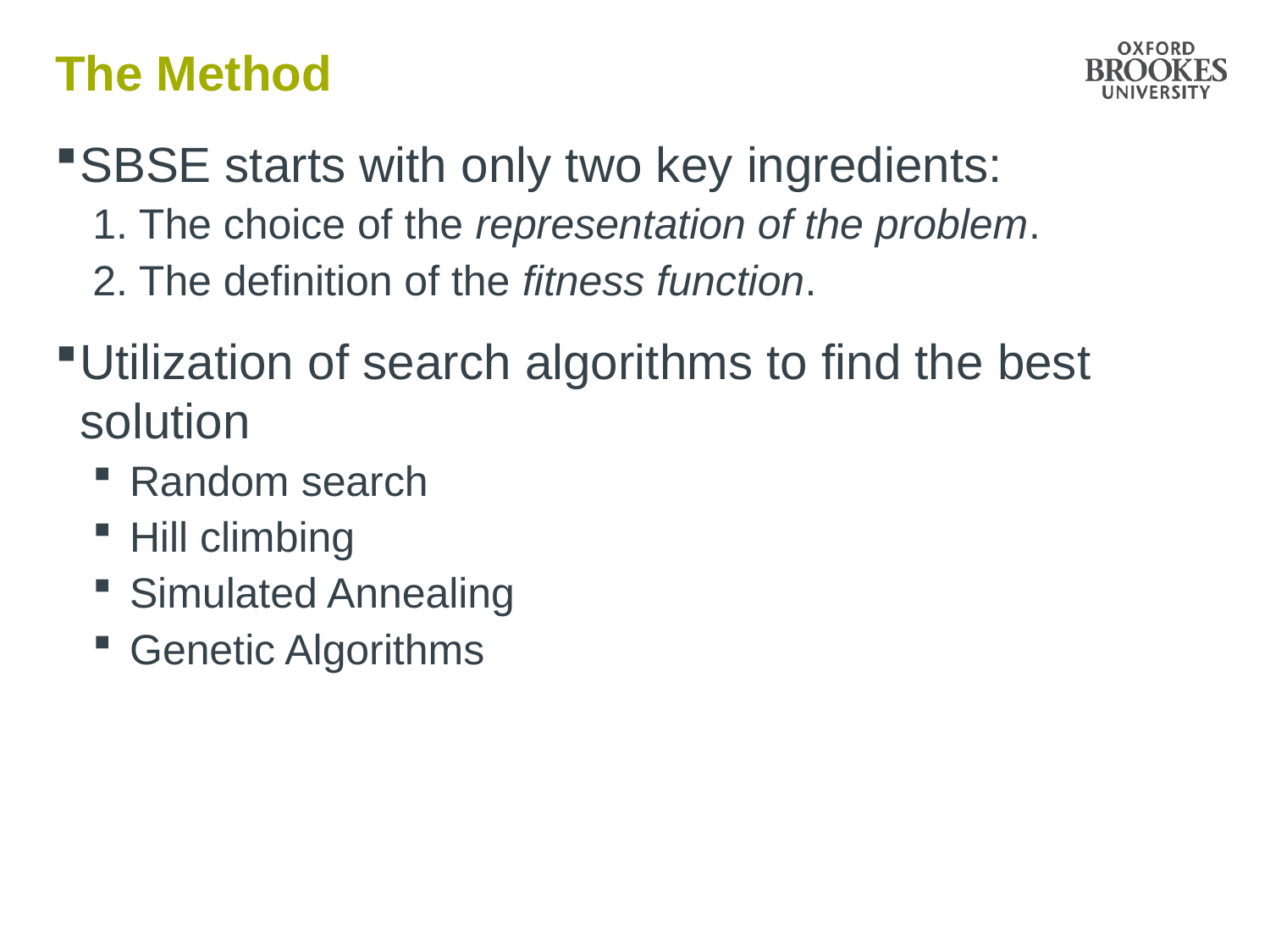

# The Method
SBSE starts with only two key ingredients:
1. The choice of the representation of the problem.
2. The definition of the fitness function.
Utilization of search algorithms to find the best solution
Random search
Hill climbing
Simulated Annealing
Genetic Algorithms